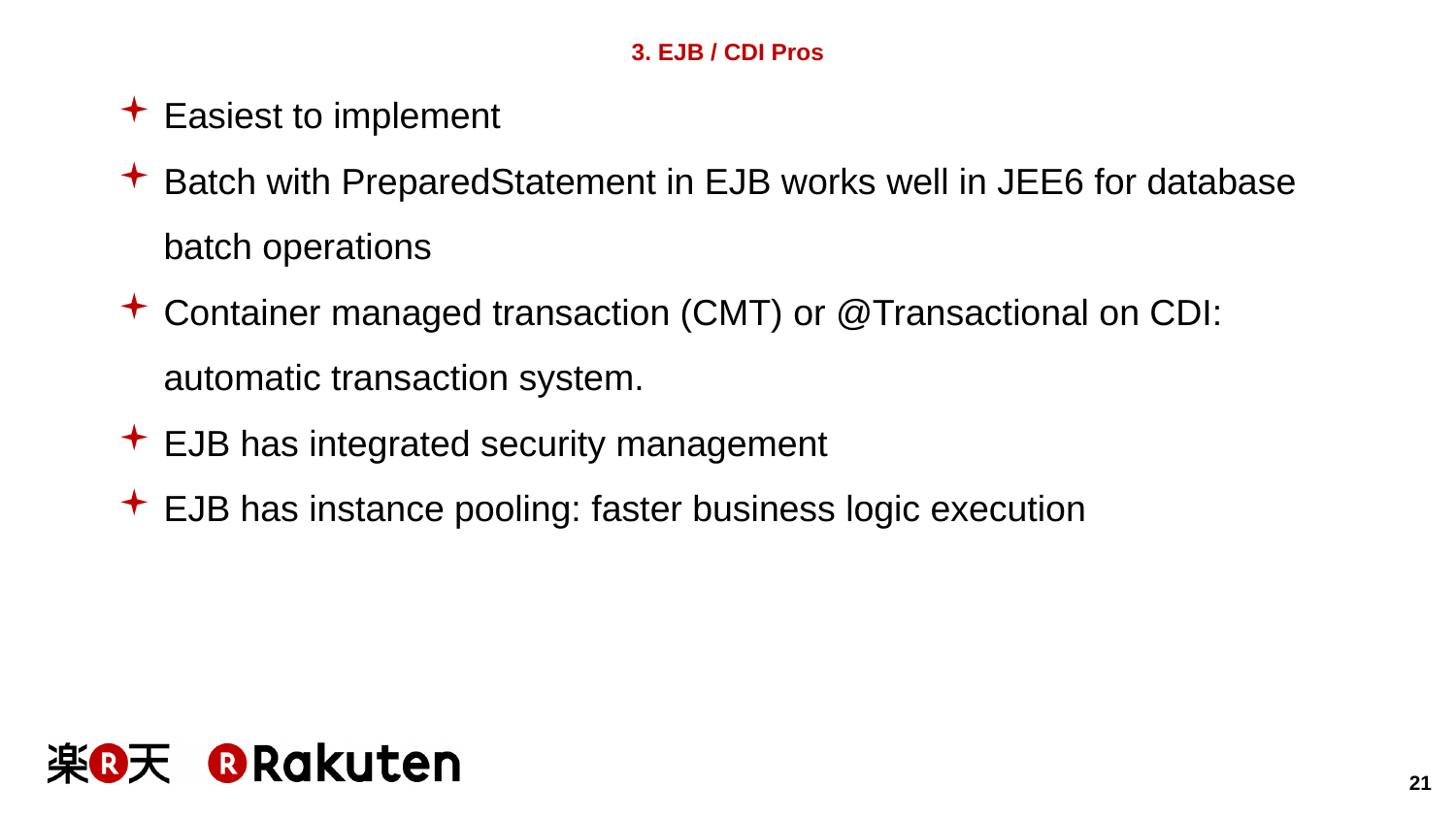

# 3. EJB / CDI Pros
Easiest to implement
Batch with PreparedStatement in EJB works well in JEE6 for database batch operations
Container managed transaction (CMT) or @Transactional on CDI: automatic transaction system.
EJB has integrated security management
EJB has instance pooling: faster business logic execution